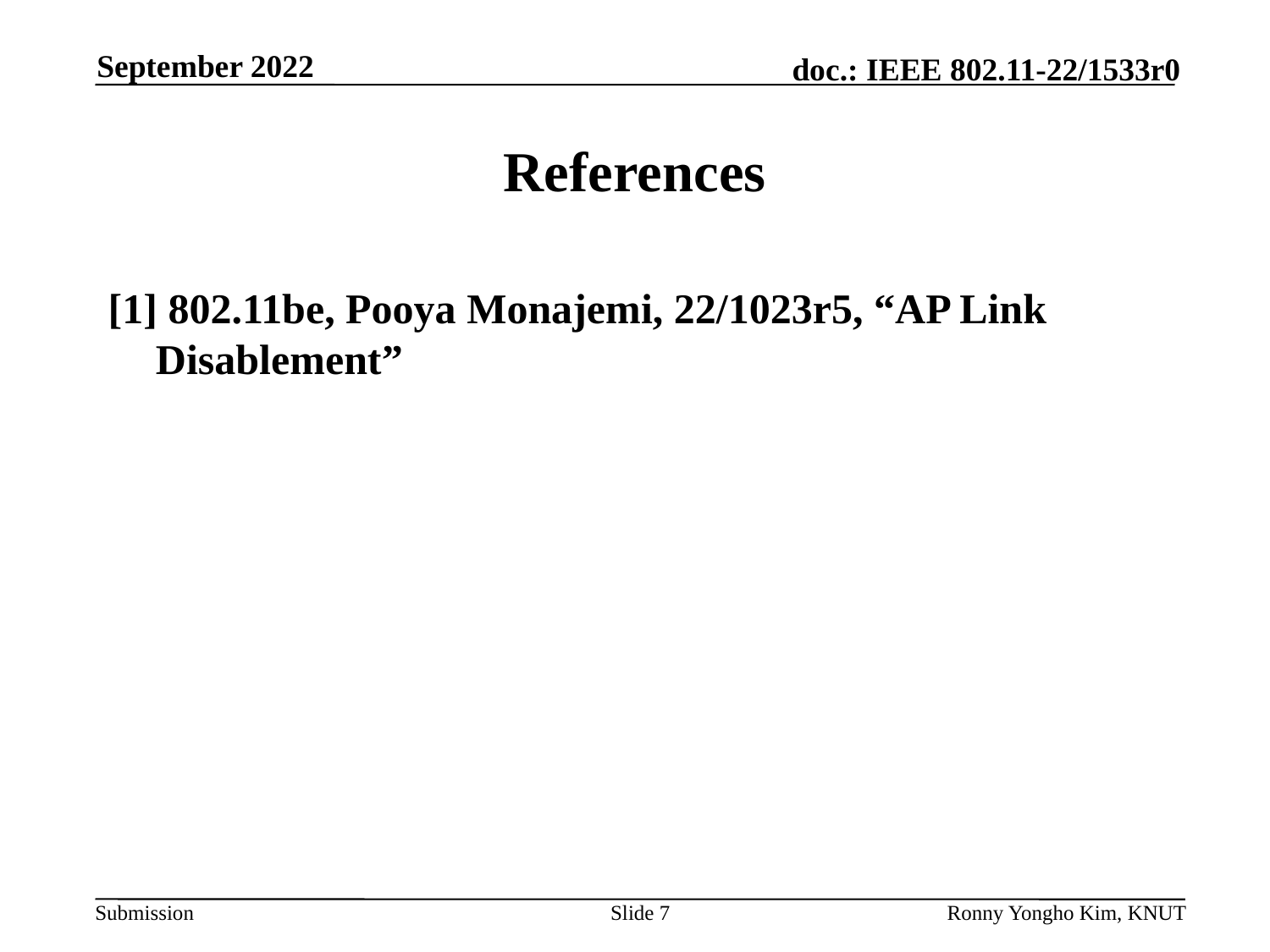

September 2022
# References
[1] 802.11be, Pooya Monajemi, 22/1023r5, “AP Link Disablement”
Slide 7
Ronny Yongho Kim, KNUT